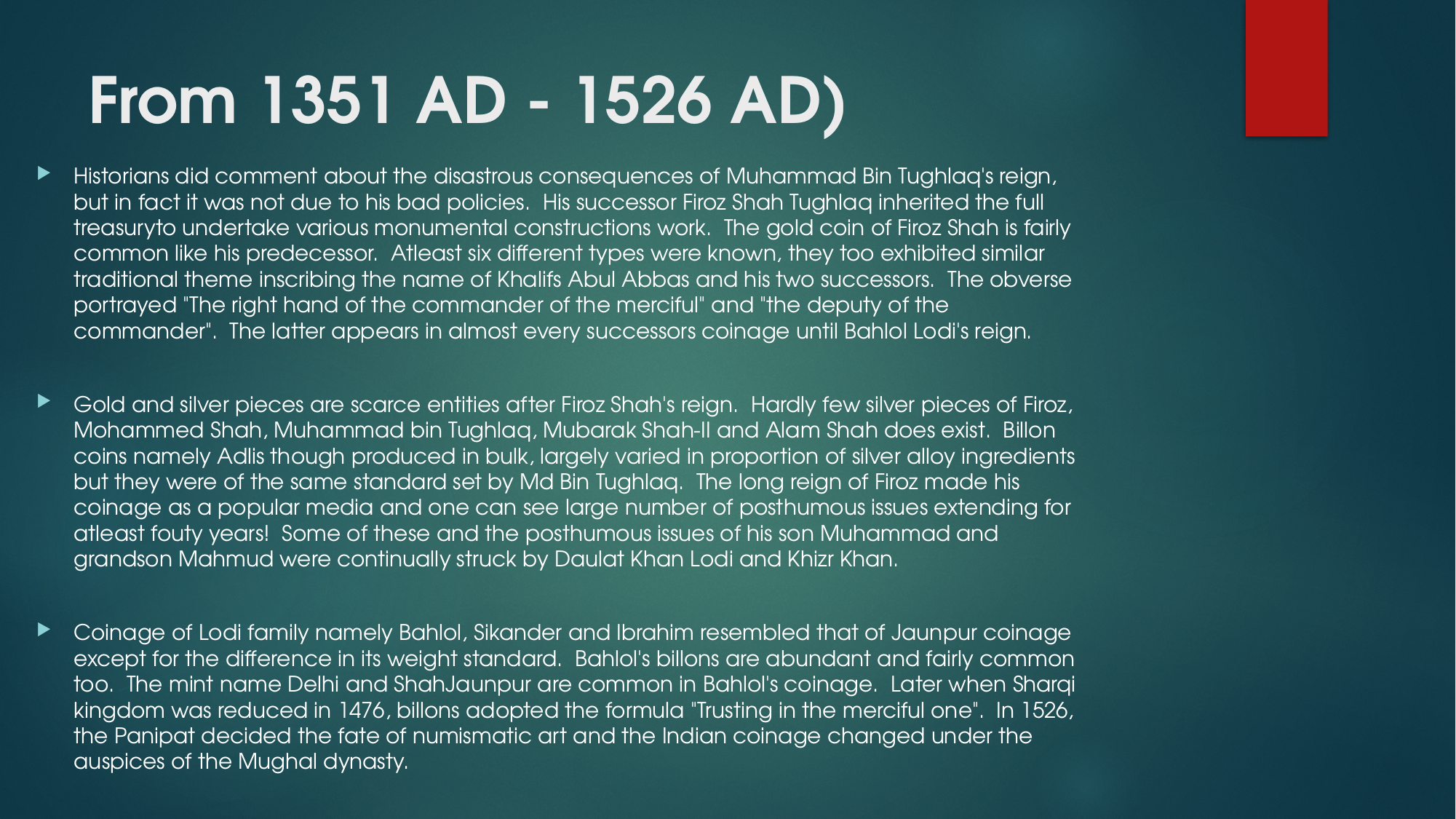

# From 1351 AD - 1526 AD)
Historians did comment about the disastrous consequences of Muhammad Bin Tughlaq's reign, but in fact it was not due to his bad policies.  His successor Firoz Shah Tughlaq inherited the full treasuryto undertake various monumental constructions work.  The gold coin of Firoz Shah is fairly common like his predecessor.  Atleast six different types were known, they too exhibited similar traditional theme inscribing the name of Khalifs Abul Abbas and his two successors.  The obverse portrayed "The right hand of the commander of the merciful" and "the deputy of the commander".  The latter appears in almost every successors coinage until Bahlol Lodi's reign.

Gold and silver pieces are scarce entities after Firoz Shah's reign.  Hardly few silver pieces of Firoz, Mohammed Shah, Muhammad bin Tughlaq, Mubarak Shah-II and Alam Shah does exist.  Billon coins namely Adlis though produced in bulk, largely varied in proportion of silver alloy ingredients but they were of the same standard set by Md Bin Tughlaq.  The long reign of Firoz made his coinage as a popular media and one can see large number of posthumous issues extending for atleast fouty years!  Some of these and the posthumous issues of his son Muhammad and grandson Mahmud were continually struck by Daulat Khan Lodi and Khizr Khan.

Coinage of Lodi family namely Bahlol, Sikander and Ibrahim resembled that of Jaunpur coinage except for the difference in its weight standard.  Bahlol's billons are abundant and fairly common too.  The mint name Delhi and ShahJaunpur are common in Bahlol's coinage.  Later when Sharqi kingdom was reduced in 1476, billons adopted the formula "Trusting in the merciful one".  In 1526, the Panipat decided the fate of numismatic art and the Indian coinage changed under the auspices of the Mughal dynasty.